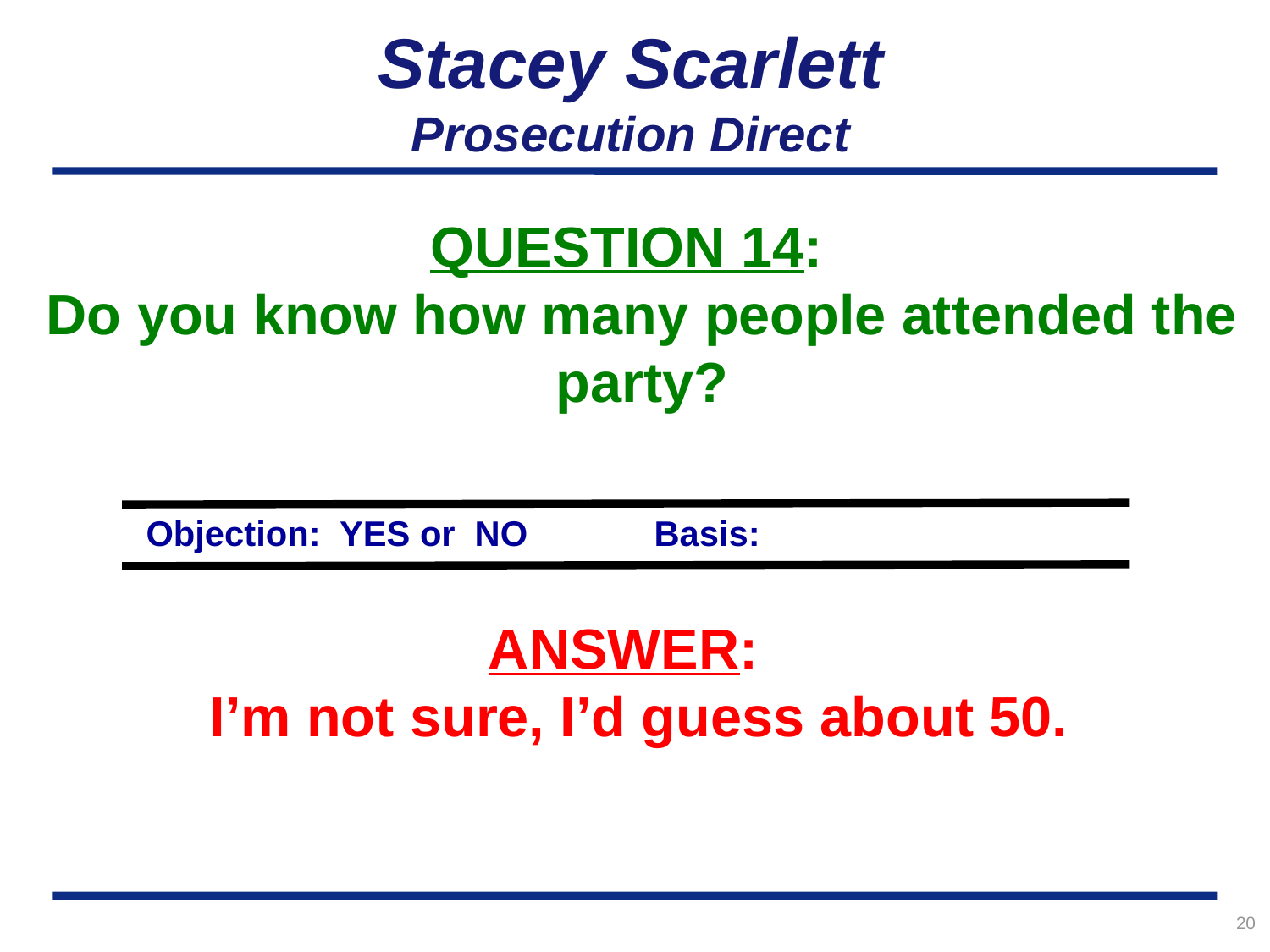

# Stacey Scarlett Prosecution Direct
QUESTION 14:
Do you know how many people attended the party?
Objection:  YES or  NO	Basis:
ANSWER:
I’m not sure, I’d guess about 50.
20